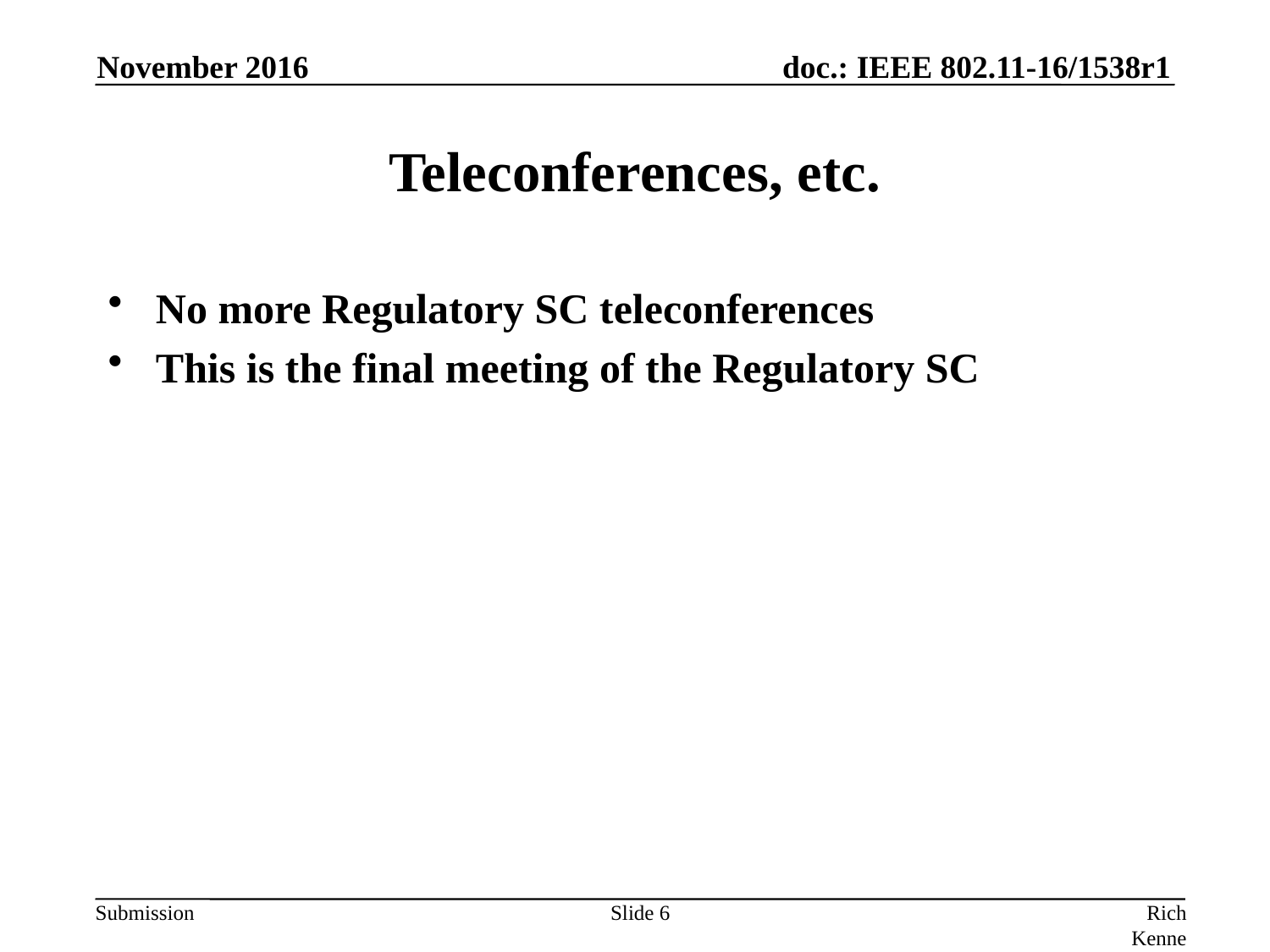

November 2016
# Teleconferences, etc.
No more Regulatory SC teleconferences
This is the final meeting of the Regulatory SC
Slide 6
Rich Kennedy, Hewlett Packard Enterprise